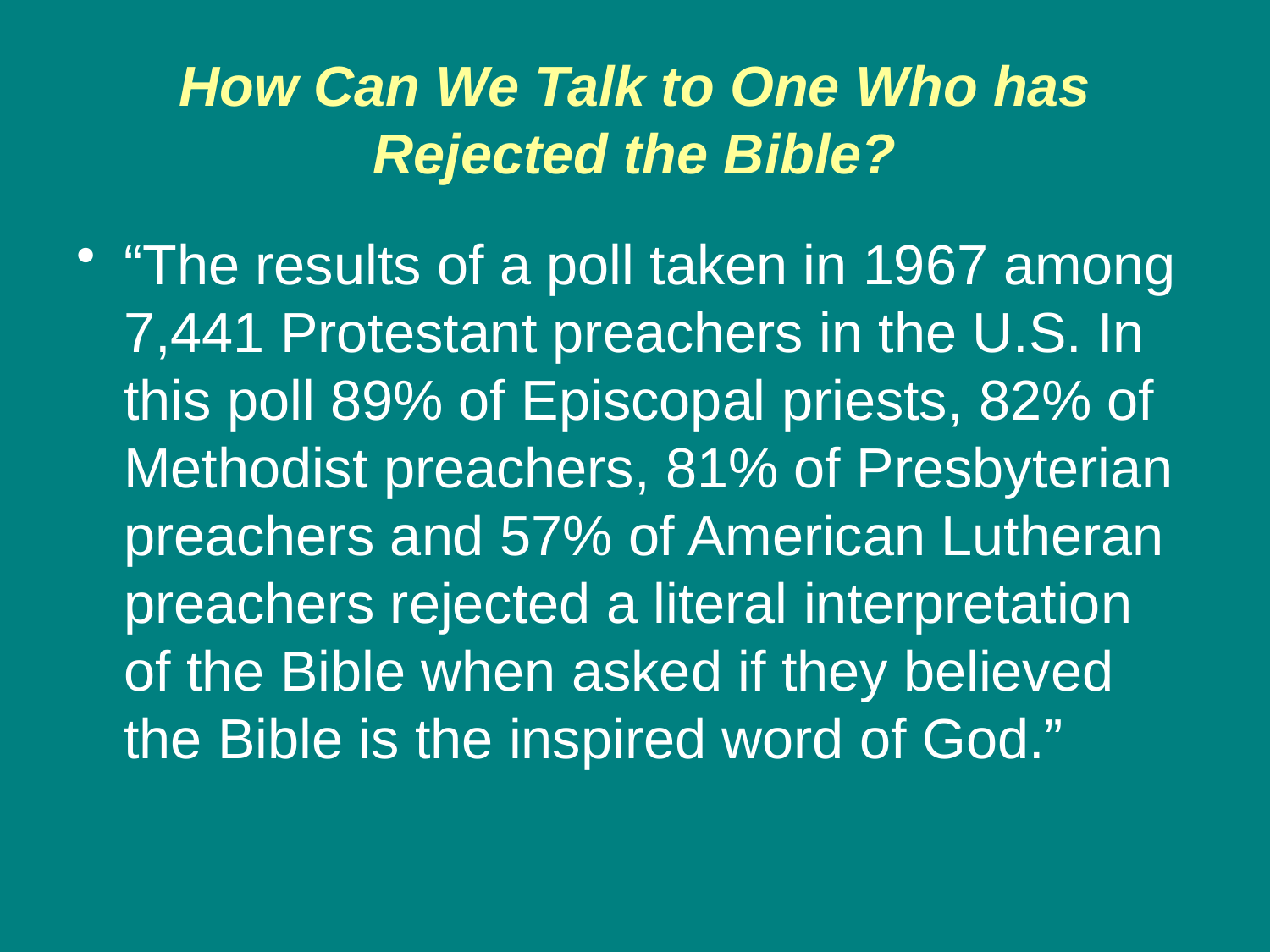

# How Can We Talk to One Who has Rejected the Bible?
“The results of a poll taken in 1967 among 7,441 Protestant preachers in the U.S. In this poll 89% of Episcopal priests, 82% of Methodist preachers, 81% of Presbyterian preachers and 57% of American Lutheran preachers rejected a literal interpretation of the Bible when asked if they believed the Bible is the inspired word of God.”